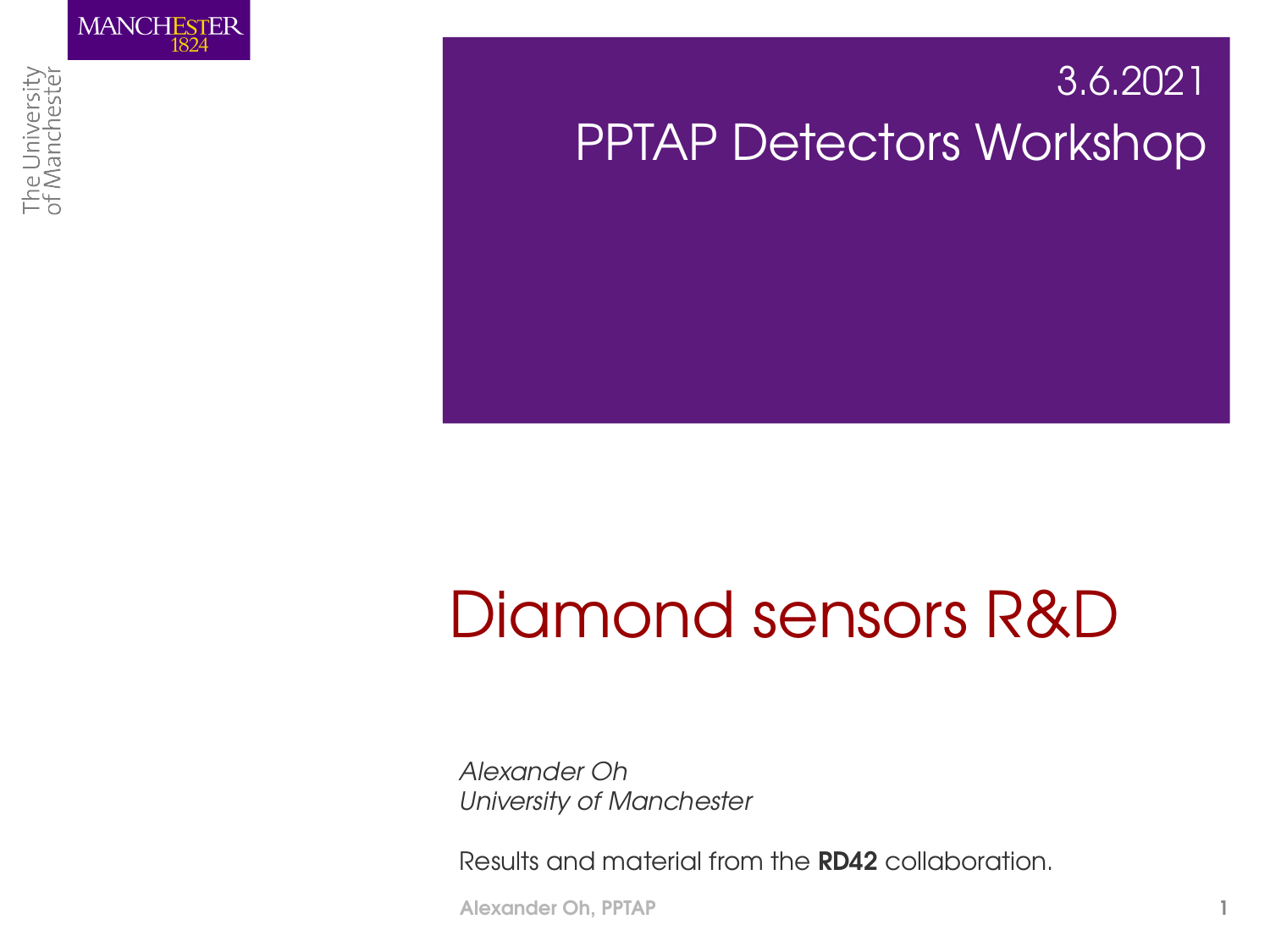

3.6.2021
PPTAP Detectors Workshop
# Diamond sensors R&D
Alexander Oh
University of Manchester
Results and material from the RD42 collaboration.

Alexander Oh, PPTAP
1